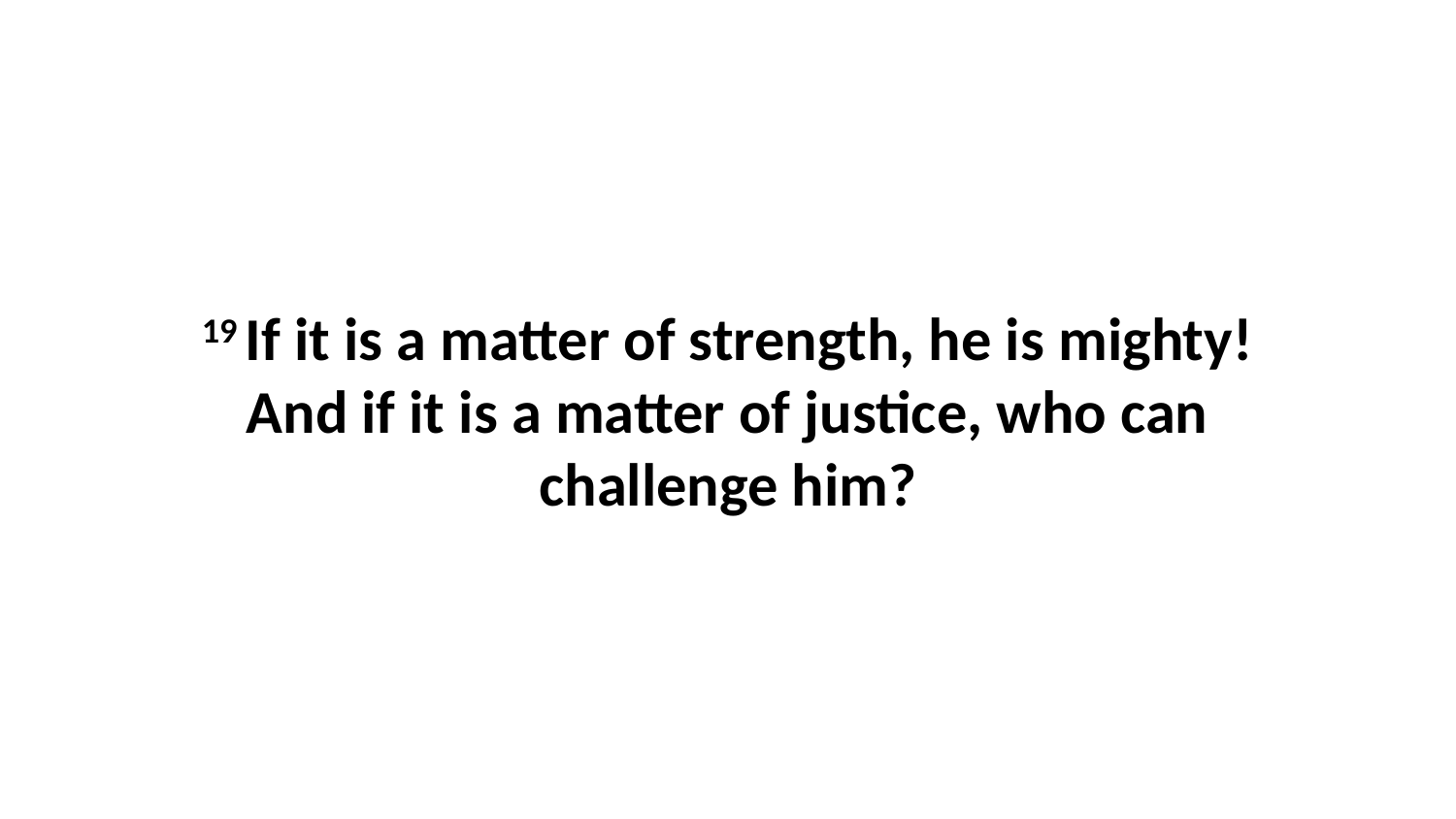

19 If it is a matter of strength, he is mighty!And if it is a matter of justice, who can challenge him?